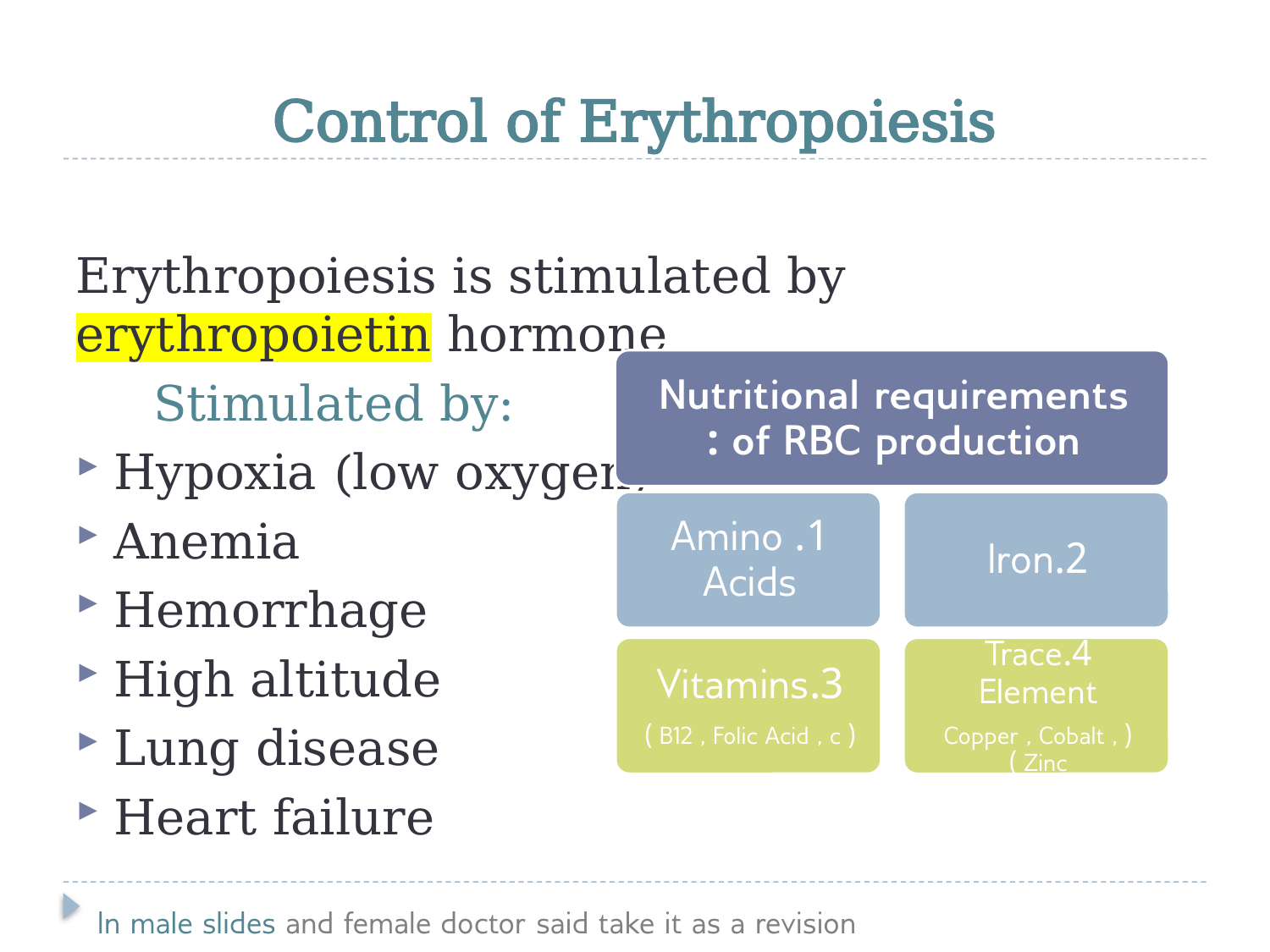

# Control of Erythropoiesis

Erythropoiesis is stimulated by erythropoietin hormone
     Stimulated by:
Hypoxia (low oxygen)
Anemia
Hemorrhage
High altitude
Lung disease
Heart failure

Nutritional requirements of RBC production :
1. Amino Acids
3.Vitamins
( B12 , Folic Acid , c )
2.Iron
4.Trace Element
( Copper , Cobalt , Zinc )
In male slides and female doctor said take it as a revision